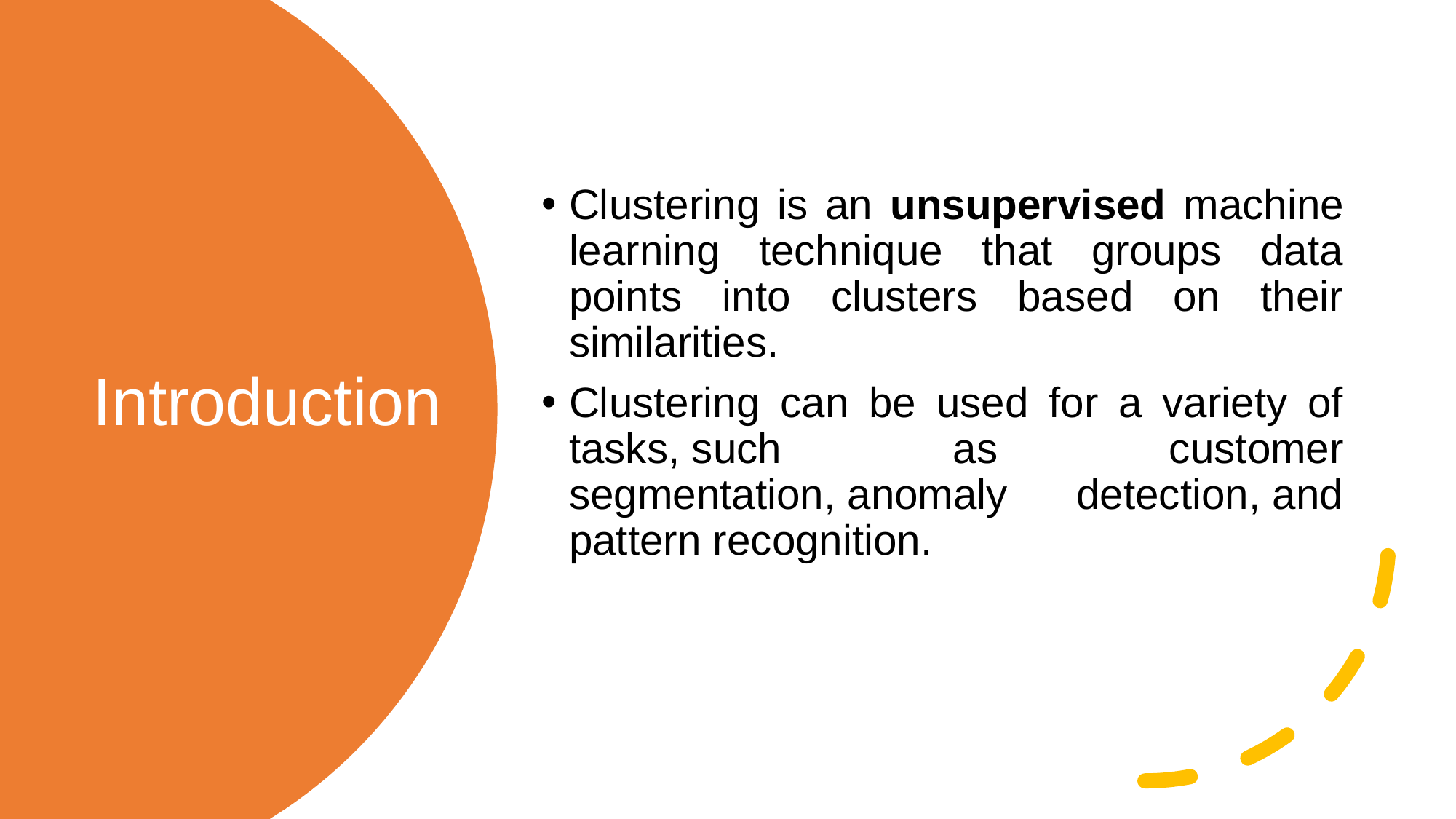

Clustering is an unsupervised machine learning technique that groups data points into clusters based on their similarities.
Clustering can be used for a variety of tasks, such as customer segmentation, anomaly detection, and pattern recognition.

# Introduction